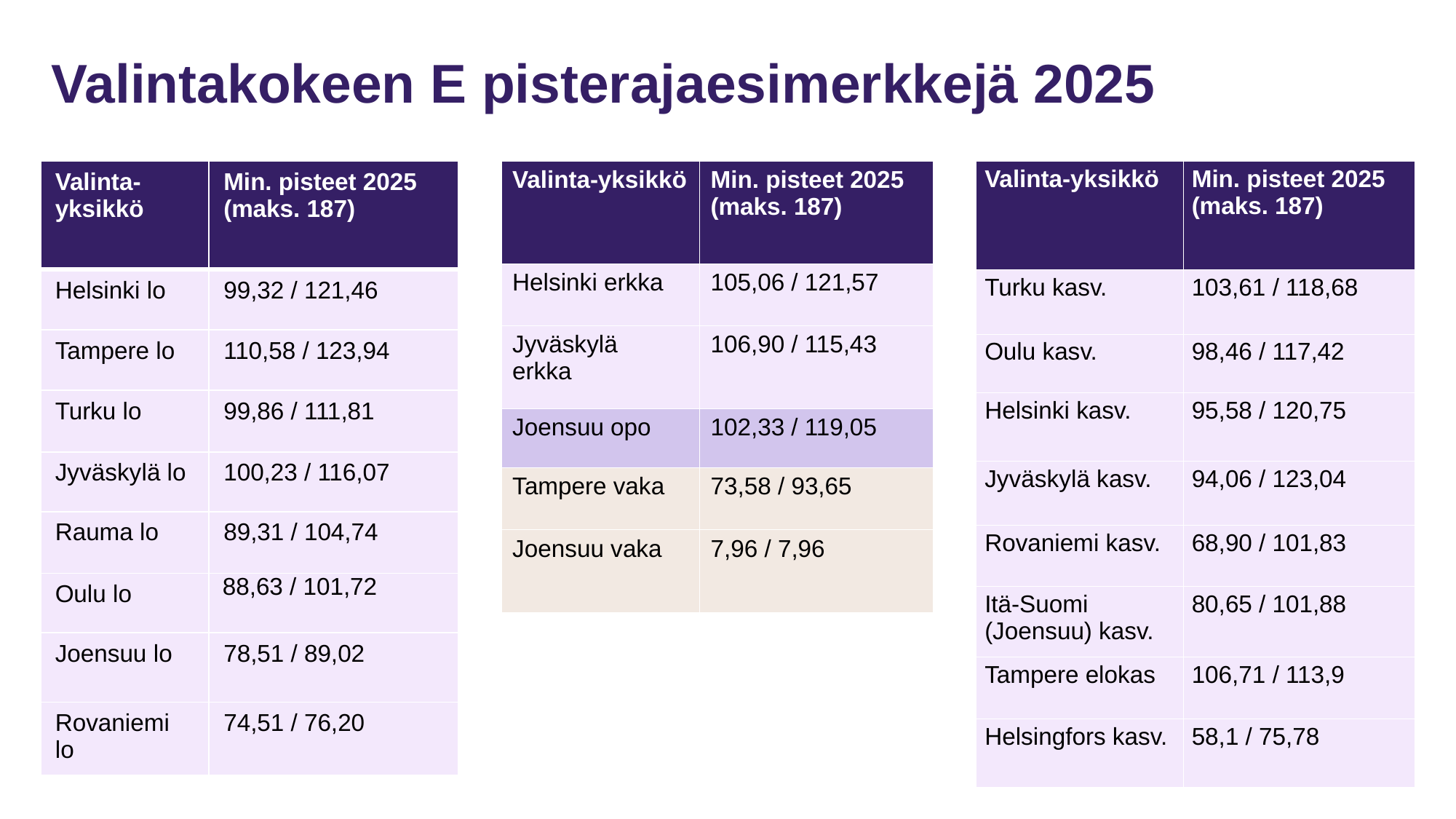

# Valintakokeen E pisterajaesimerkkejä 2025
| Valinta-yksikkö​ | Min. pisteet 2025 (maks. 187) |
| --- | --- |
| Helsinki erkka​ | 105,06 / 121,57 |
| Jyväskylä  erkka​ | 106,90 / 115,43 |
| Joensuu opo ​ | 102,33 / 119,05 |
| Tampere vaka​ | 73,58 / 93,65 |
| Joensuu vaka​ | 7,96 / 7,96 |
| Valinta-yksikkö​ | Min. pisteet 2025​ (maks. 187) |
| --- | --- |
| Turku kasv.​ | 103,61 / 118,68 |
| Oulu kasv.​ | ​98,46 / 117,42 |
| Helsinki kasv.​ | 95,58 / 120,75 |
| Jyväskylä kasv.​ | 94,06 / 123,04 |
| Rovaniemi kasv.​ | 68,90 / 101,83 |
| Itä-Suomi (Joensuu) kasv. | 80,65 / 101,88 |
| Tampere elokas | 106,71 / 113,9 |
| Helsingfors kasv. | 58,1 / 75,78 |
| Valinta- yksikkö | Min. pisteet 2025 (maks. 187) |
| --- | --- |
| Helsinki lo | 99,32 / 121,46 |
| Tampere lo | 110,58 / 123,94 |
| Turku lo | 99,86 / 111,81 |
| Jyväskylä lo | 100,23 / 116,07 |
| Rauma lo | 89,31 / 104,74 |
| Oulu lo | 88,63 / 101,72 |
| Joensuu lo | 78,51 / 89,02 |
| Rovaniemi lo | 74,51 / 76,20 |